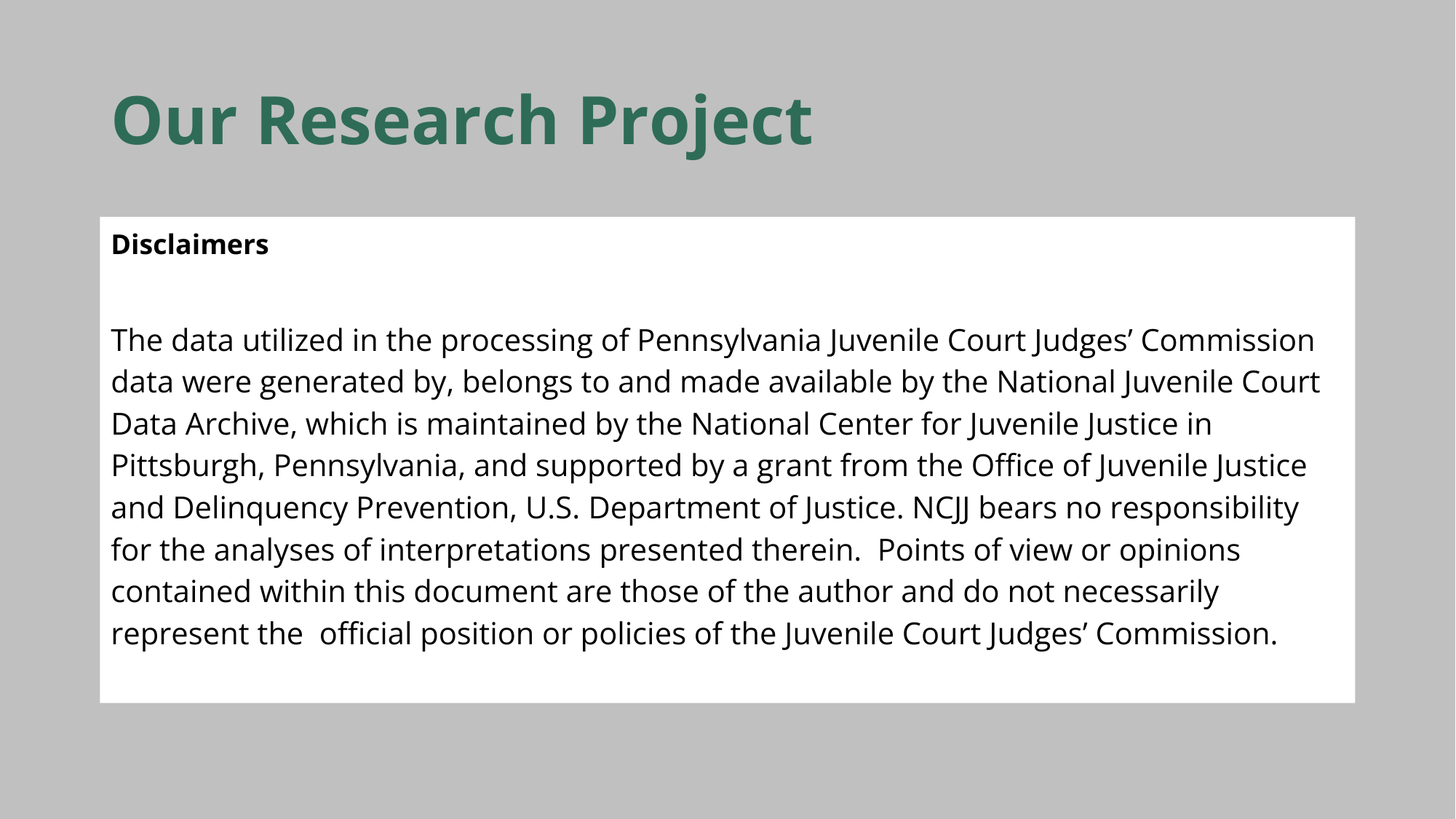

# Our Research Project
Disclaimers

The data utilized in the processing of Pennsylvania Juvenile Court Judges’ Commission data were generated by, belongs to and made available by the National Juvenile Court Data Archive, which is maintained by the National Center for Juvenile Justice in Pittsburgh, Pennsylvania, and supported by a grant from the Office of Juvenile Justice and Delinquency Prevention, U.S. Department of Justice. NCJJ bears no responsibility for the analyses of interpretations presented therein.  Points of view or opinions contained within this document are those of the author and do not necessarily represent the  official position or policies of the Juvenile Court Judges’ Commission.